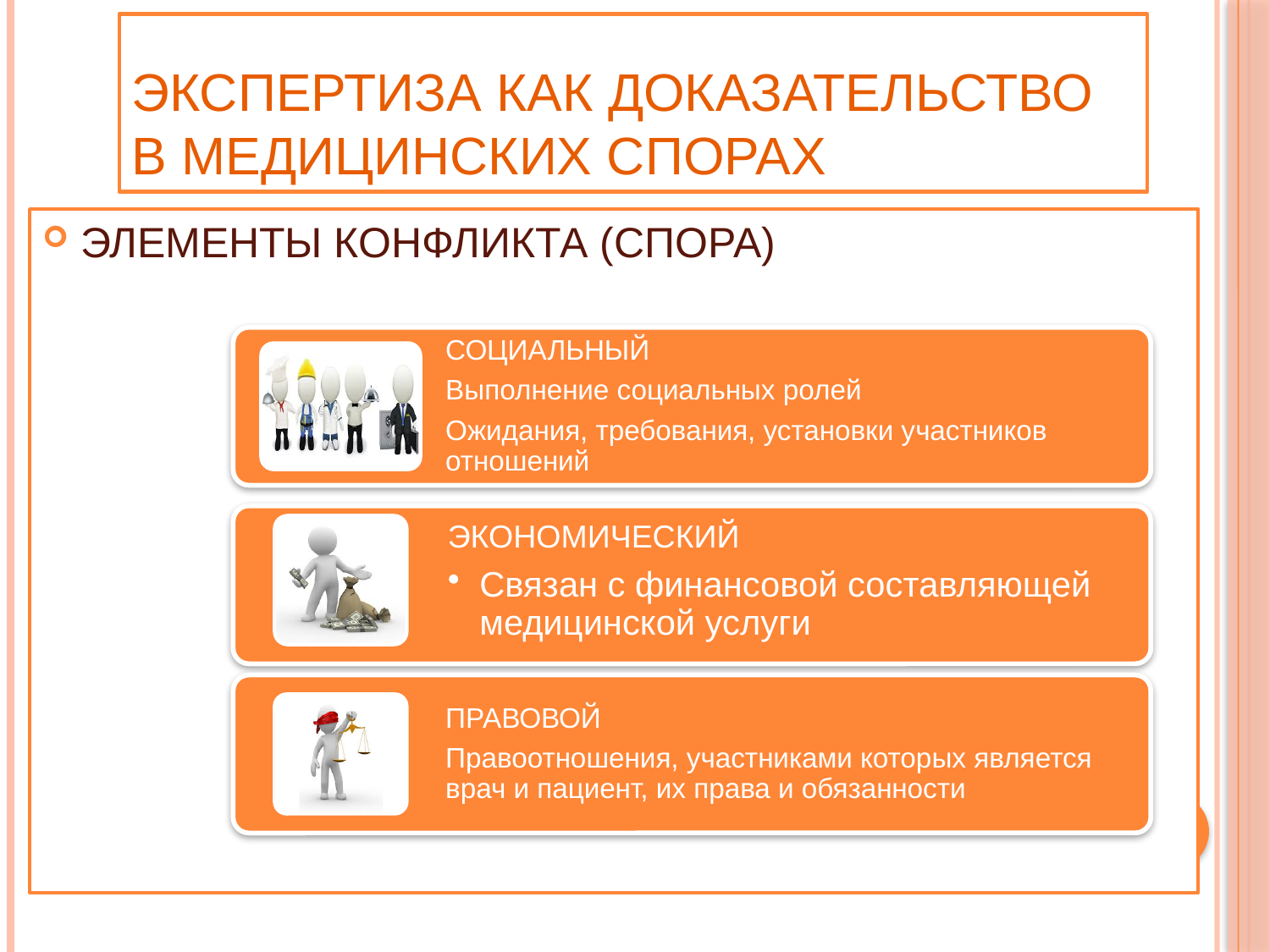

# ЭКСПЕРТИЗА КАК ДОКАЗАТЕЛЬСТВО В МЕДИЦИНСКИХ СПОРАХ
ЭЛЕМЕНТЫ КОНФЛИКТА (СПОРА)
СОЦИАЛЬНЫЙ
Выполнение социальных ролей
Ожидания, требования, установки участников отношений
ЭКОНОМИЧЕСКИЙ
Связан с финансовой составляющей медицинской услуги
ПРАВОВОЙ
Правоотношения, участниками которых является врач и пациент, их права и обязанности